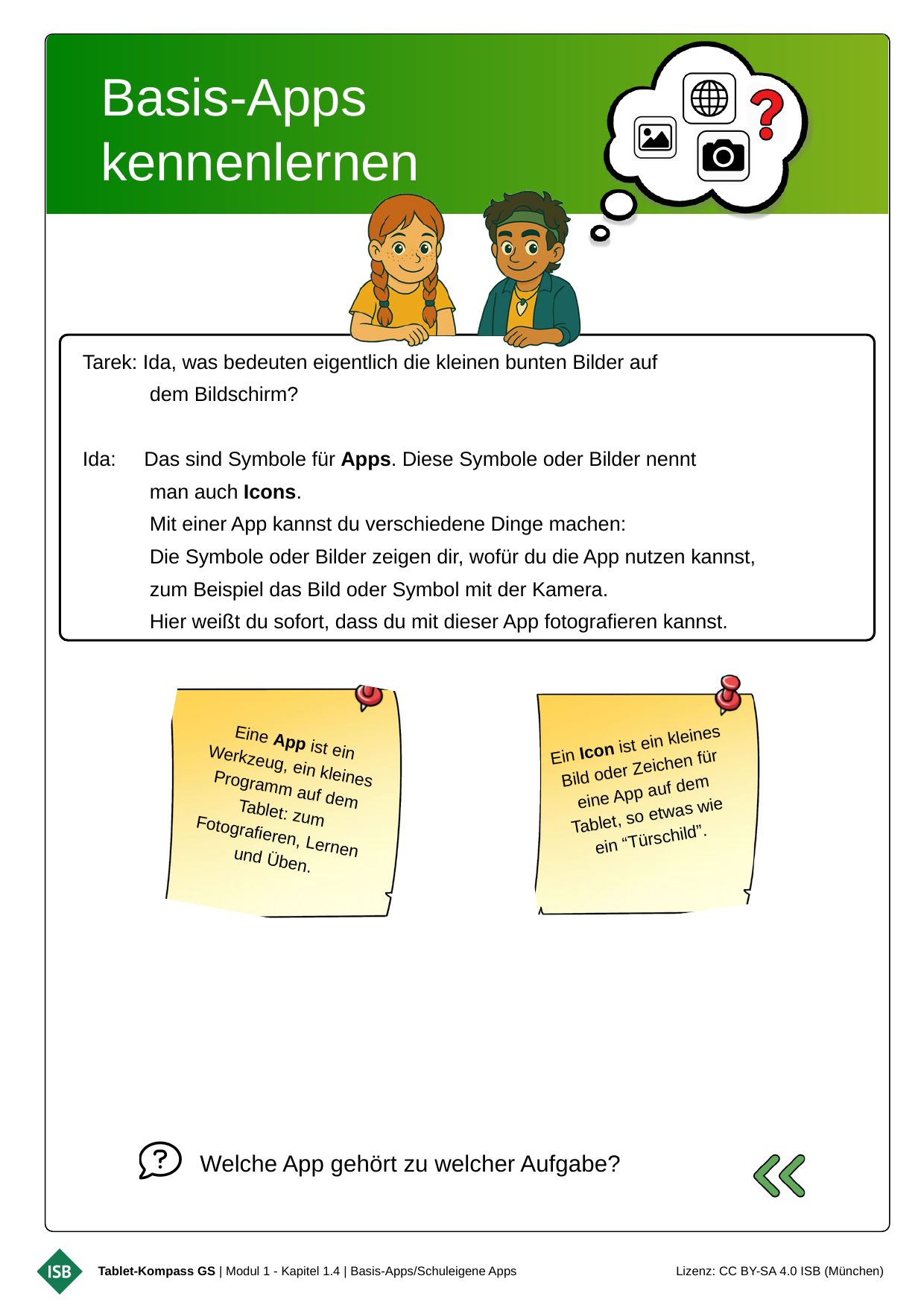

Basis-Apps
kennenlernen

hhh
Tarek: Ida, was bedeuten eigentlich die kleinen bunten Bilder auf
            dem Bildschirm?

Ida:     Das sind Symbole für Apps. Diese Symbole oder Bilder nennt
            man auch Icons.
            Mit einer App kannst du verschiedene Dinge machen:
            Die Symbole oder Bilder zeigen dir, wofür du die App nutzen kannst,
            zum Beispiel das Bild oder Symbol mit der Kamera.
            Hier weißt du sofort, dass du mit dieser App fotografieren kannst.

Eine App ist ein Werkzeug, ein kleines Programm auf dem Tablet: zum Fotografieren, Lernen und Üben.
Ein Icon ist ein kleines Bild oder Zeichen für eine App auf dem Tablet, so etwas wie ein “Türschild”.

            Welche App gehört zu welcher Aufgabe?

Tablet-Kompass GS | Modul 1 - Kapitel 1.4 | Basis-Apps/Schuleigene Apps
Lizenz: CC BY-SA 4.0 ISB (München)